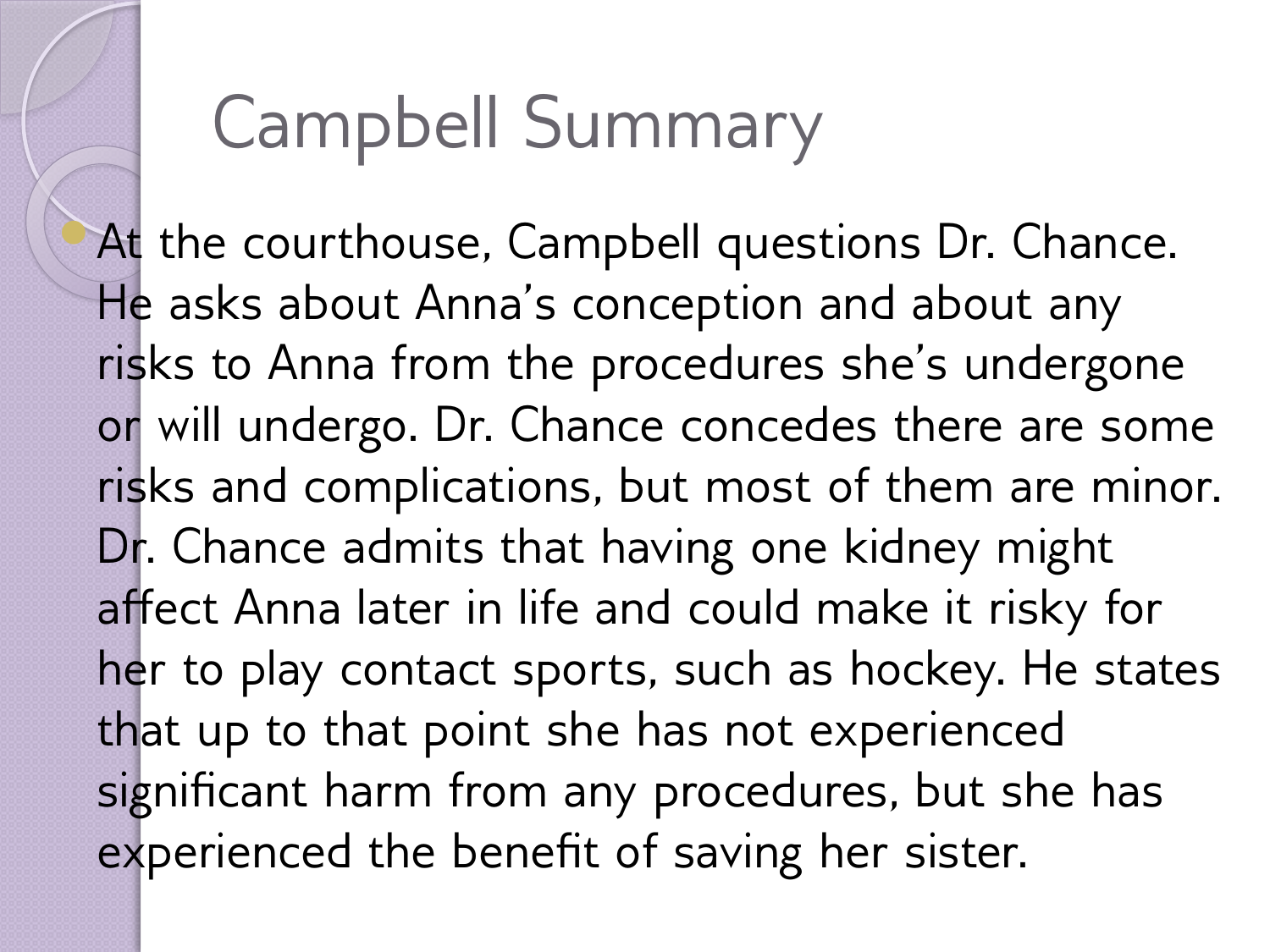

# Campbell Summary
At the courthouse, Campbell questions Dr. Chance. He asks about Anna’s conception and about any risks to Anna from the procedures she’s undergone or will undergo. Dr. Chance concedes there are some risks and complications, but most of them are minor. Dr. Chance admits that having one kidney might affect Anna later in life and could make it risky for her to play contact sports, such as hockey. He states that up to that point she has not experienced significant harm from any procedures, but she has experienced the benefit of saving her sister.